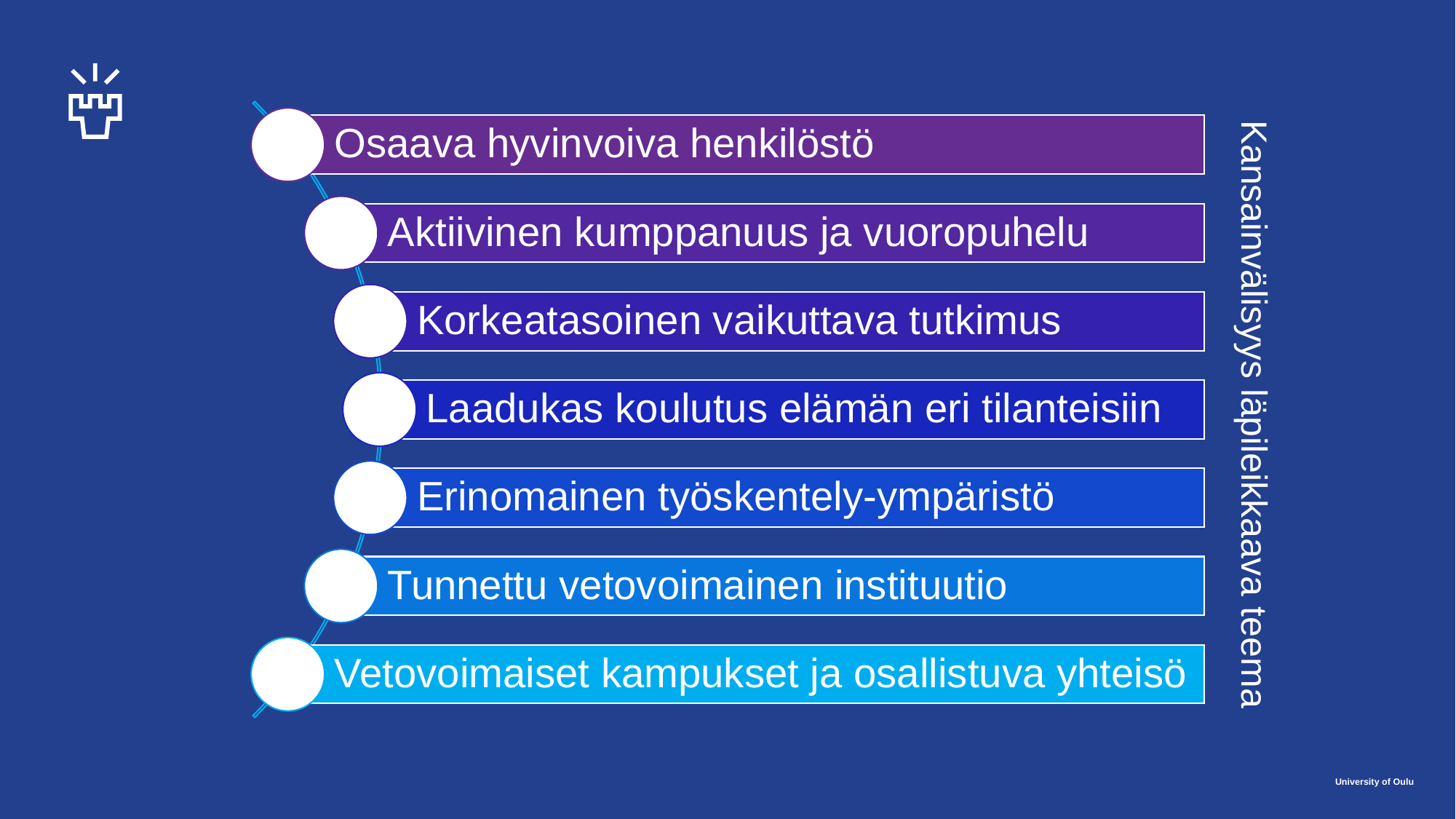

Osaava hyvinvoiva henkilöstö
Aktiivinen kumppanuus ja vuoropuhelu
Korkeatasoinen vaikuttava tutkimus
Laadukas koulutus elämän eri tilanteisiin
Erinomainen työskentely-ympäristö
Tunnettu vetovoimainen instituutio
Vetovoimaiset kampukset ja osallistuva yhteisö
Kansainvälisyys läpileikkaava teema